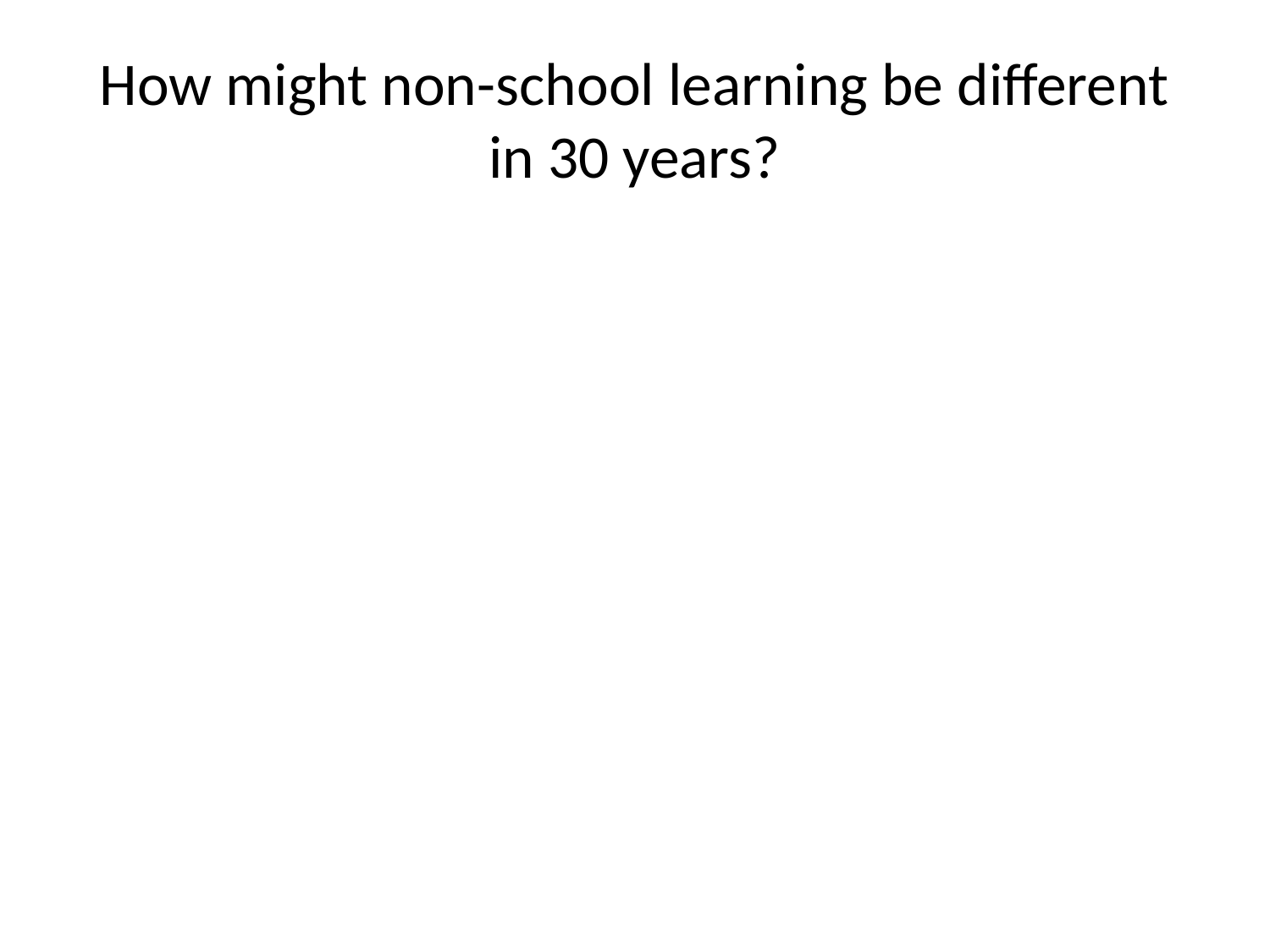

# How might non-school learning be different in 30 years?